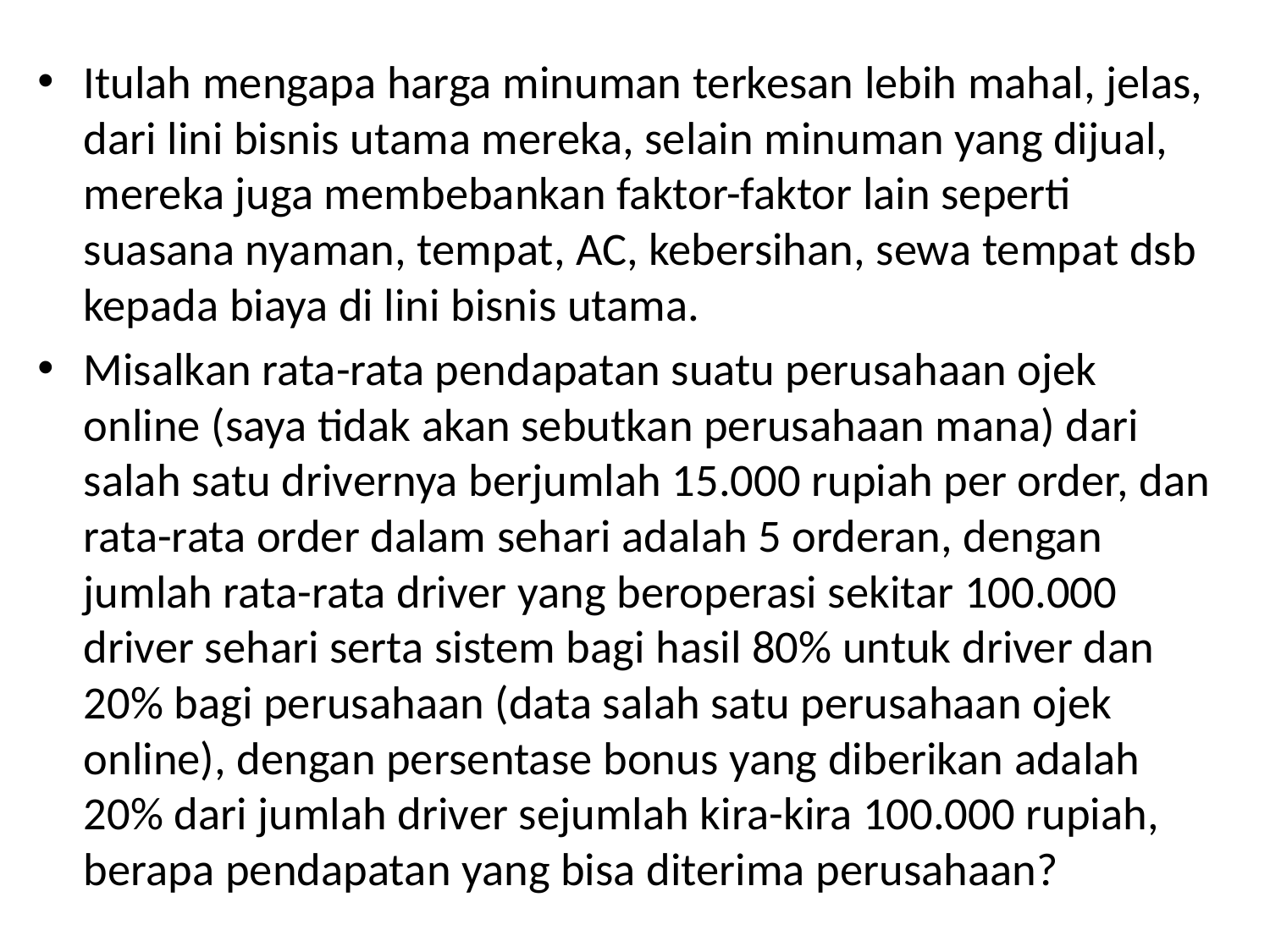

Itulah mengapa harga minuman terkesan lebih mahal, jelas, dari lini bisnis utama mereka, selain minuman yang dijual, mereka juga membebankan faktor-faktor lain seperti suasana nyaman, tempat, AC, kebersihan, sewa tempat dsb kepada biaya di lini bisnis utama.
Misalkan rata-rata pendapatan suatu perusahaan ojek online (saya tidak akan sebutkan perusahaan mana) dari salah satu drivernya berjumlah 15.000 rupiah per order, dan rata-rata order dalam sehari adalah 5 orderan, dengan jumlah rata-rata driver yang beroperasi sekitar 100.000 driver sehari serta sistem bagi hasil 80% untuk driver dan 20% bagi perusahaan (data salah satu perusahaan ojek online), dengan persentase bonus yang diberikan adalah 20% dari jumlah driver sejumlah kira-kira 100.000 rupiah, berapa pendapatan yang bisa diterima perusahaan?